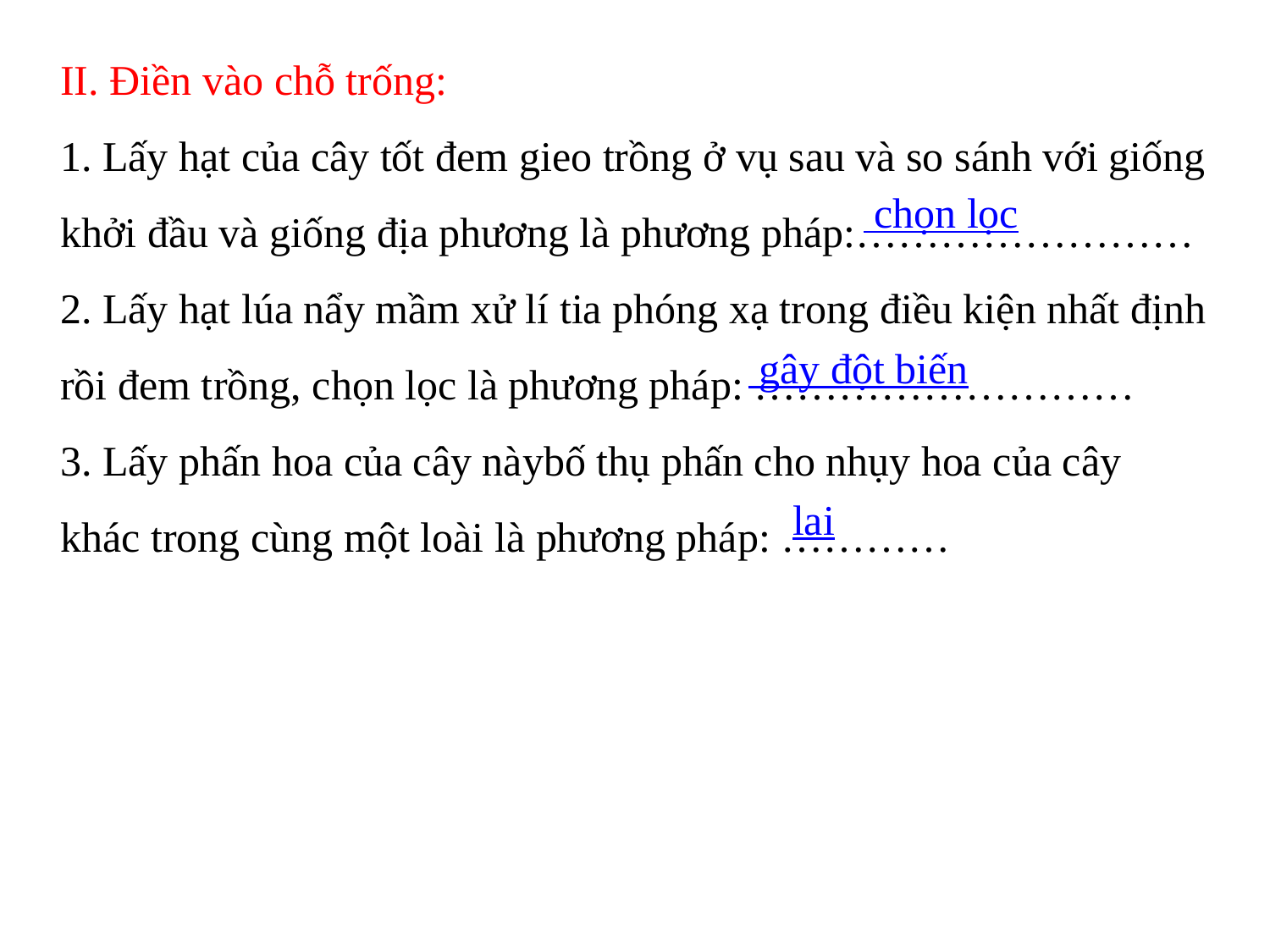

II. Điền vào chỗ trống:
1. Lấy hạt của cây tốt đem gieo trồng ở vụ sau và so sánh với giống khởi đầu và giống địa phương là phương pháp:……………………
2. Lấy hạt lúa nẩy mầm xử lí tia phóng xạ trong điều kiện nhất định rồi đem trồng, chọn lọc là phương pháp: ………………………
3. Lấy phấn hoa của cây nàybố thụ phấn cho nhụy hoa của cây khác trong cùng một loài là phương pháp: …………
 chọn lọc
 gây đột biến
lai